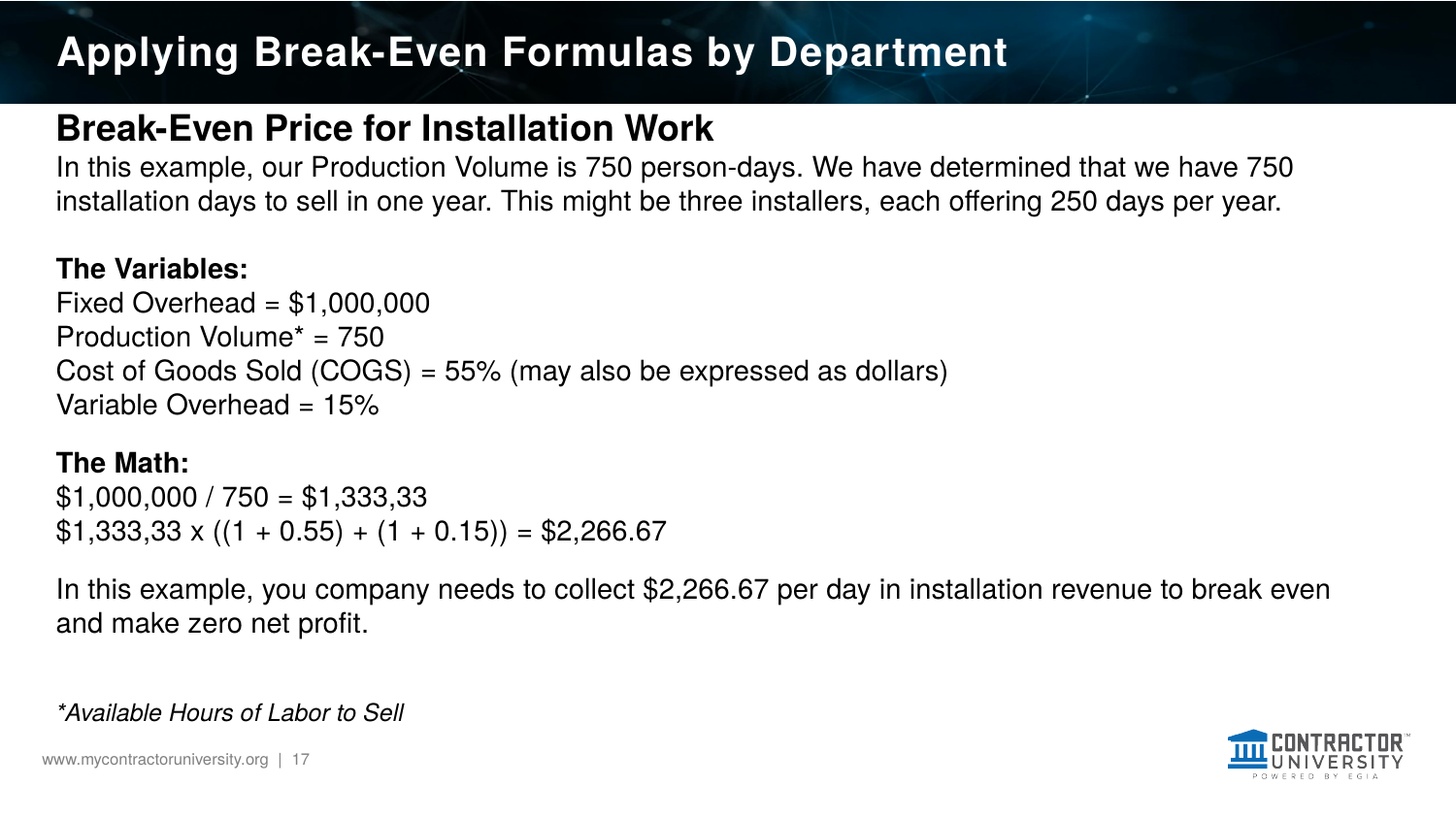

# Applying Break-Even Formulas by Department
Break-Even Price for Installation Work
In this example, our Production Volume is 750 person-days. We have determined that we have 750 installation days to sell in one year. This might be three installers, each offering 250 days per year.

The Variables:
Fixed Overhead = $1,000,000
Production Volume* = 750
Cost of Goods Sold (COGS) = 55% (may also be expressed as dollars)
Variable Overhead = 15%
The Math:
$1,000,000 / 750 = $1,333,33
$1,333,33 x ((1 + 0.55) + (1 + 0.15)) = $2,266.67
In this example, you company needs to collect $2,266.67 per day in installation revenue to break even and make zero net profit.
*Available Hours of Labor to Sell